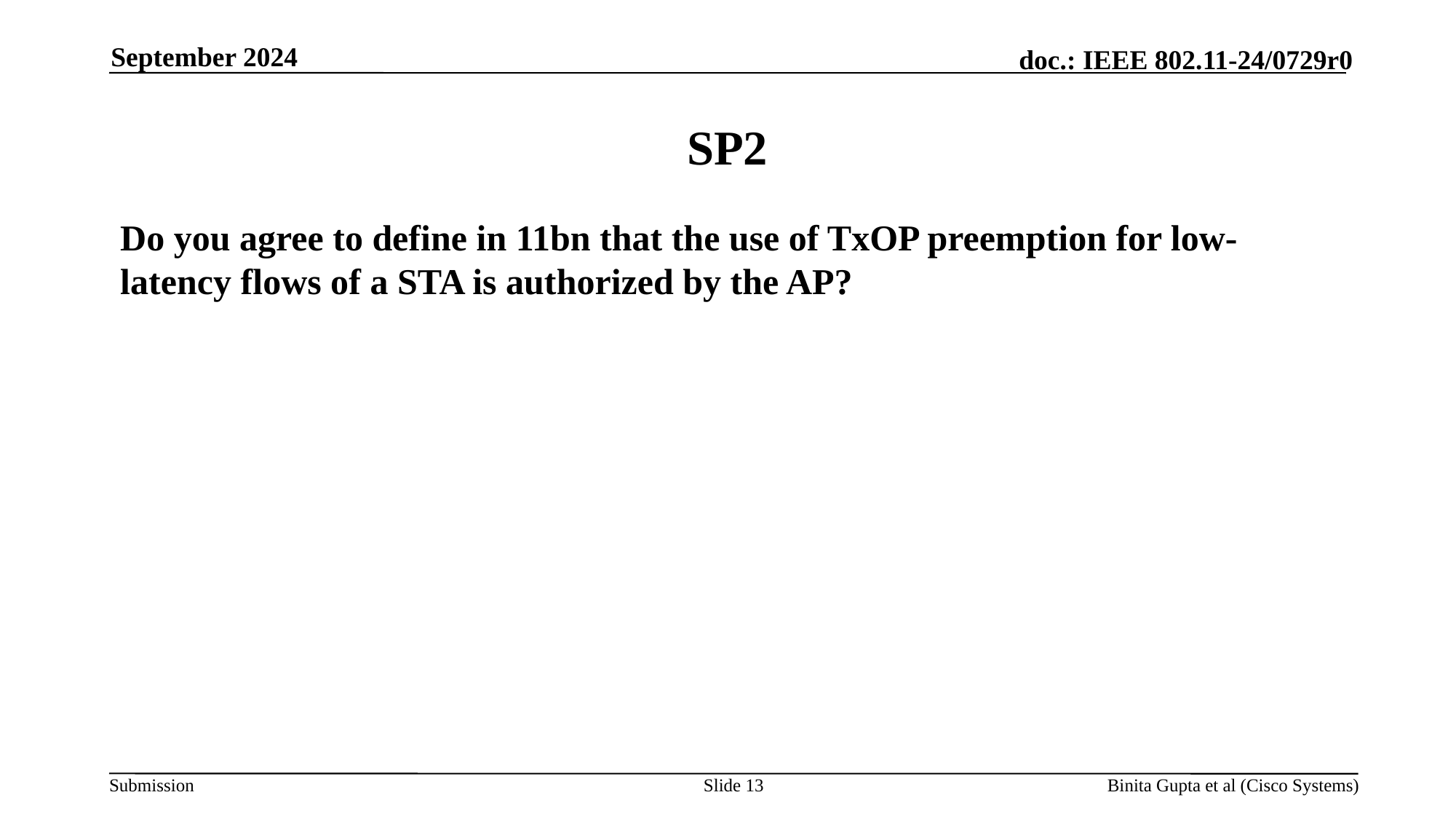

September 2024
# SP2
Do you agree to define in 11bn that the use of TxOP preemption for low-latency flows of a STA is authorized by the AP?

Slide 13
Binita Gupta et al (Cisco Systems)